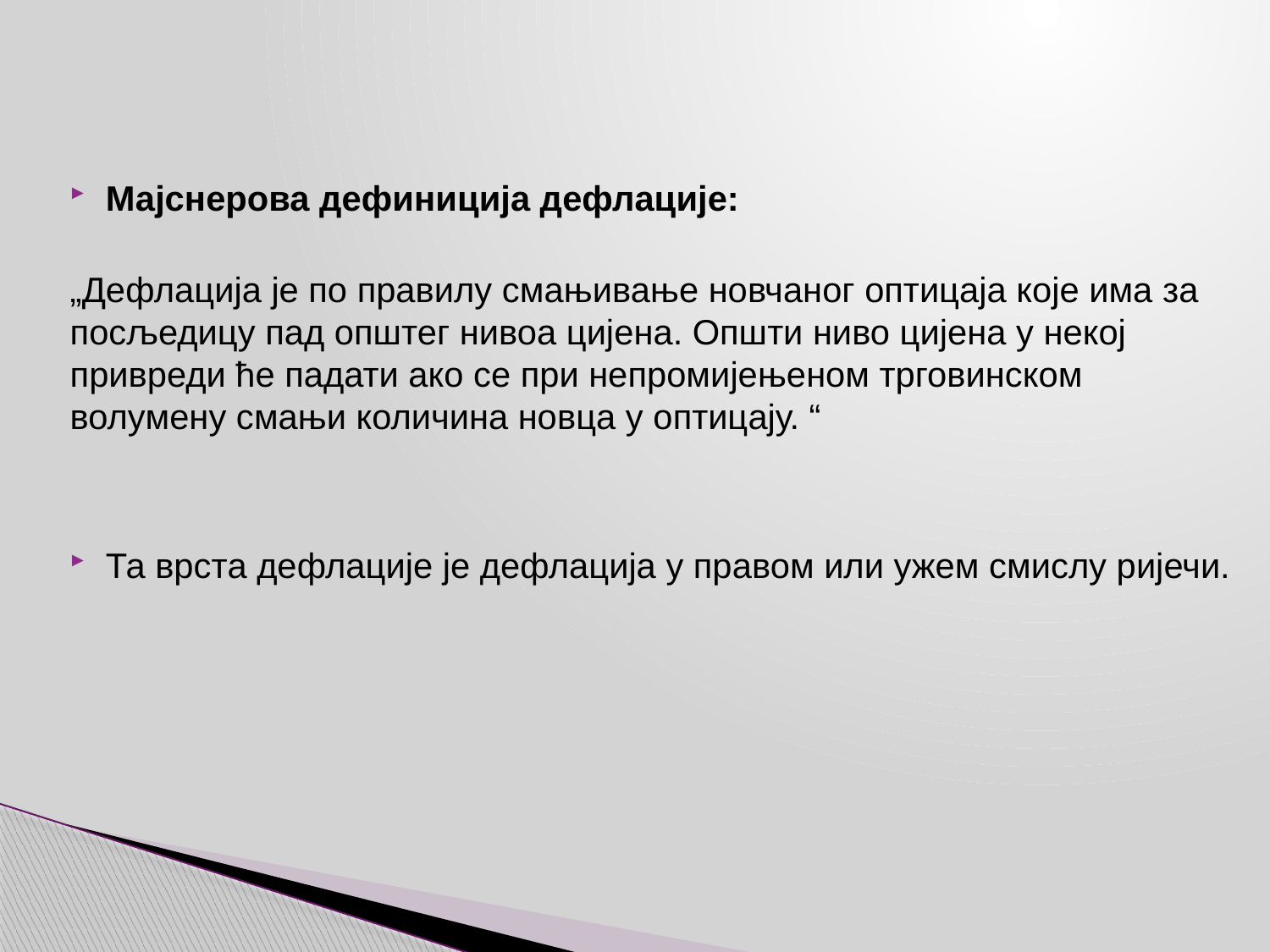

Мајснерова дефиниција дефлације:
„Дефлација је по правилу смањивање новчаног оптицаја које има за посљедицу пад општег нивоа цијена. Општи ниво цијена у некој привреди ће падати ако се при непромијењеном трговинском волумену смањи количина новца у оптицају. “

Та врста дефлације је дефлација у правом или ужем смислу ријечи.